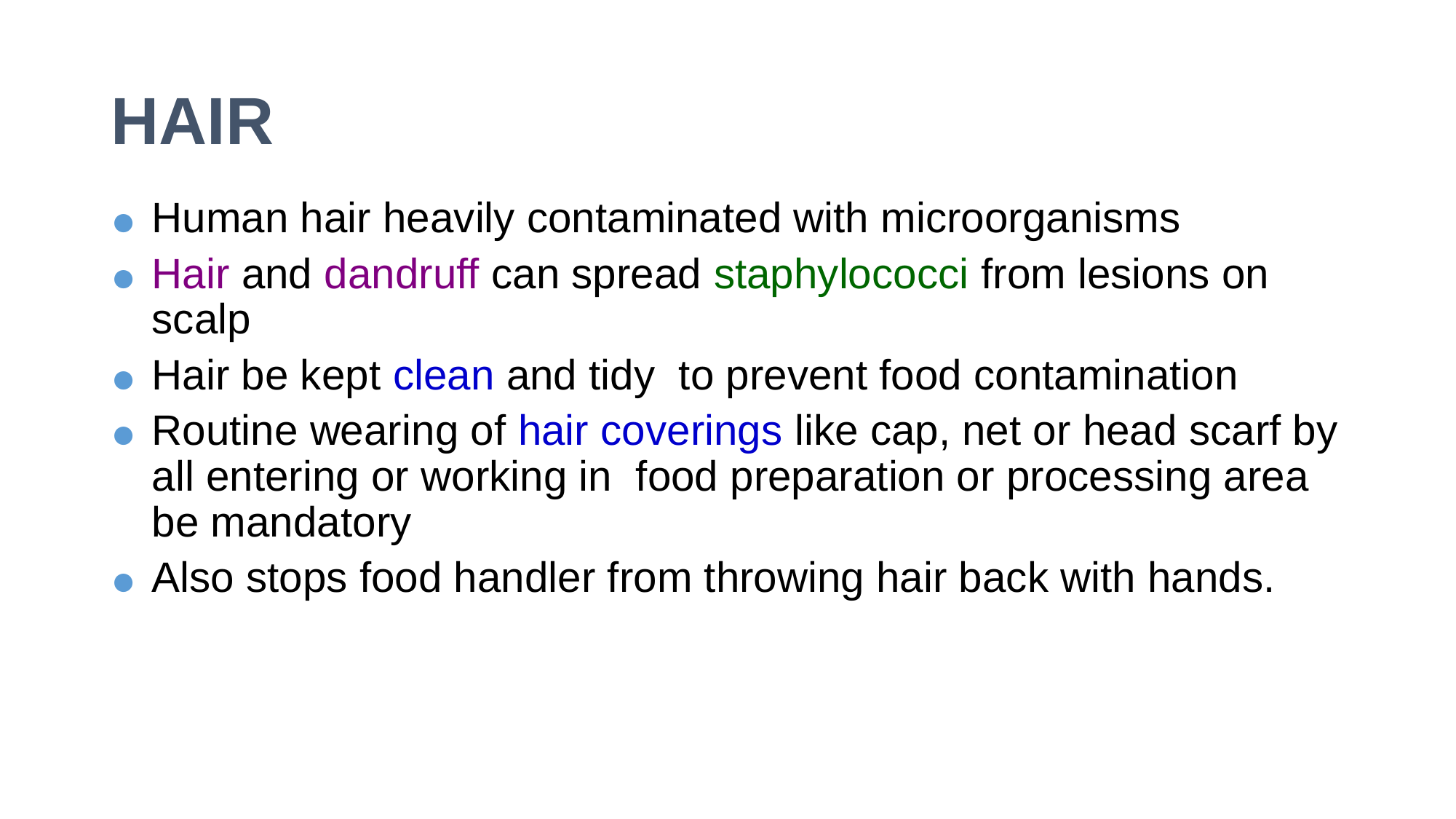

# HAIR
Human hair heavily contaminated with microorganisms
Hair and dandruff can spread staphylococci from lesions on scalp
Hair be kept clean and tidy  to prevent food contamination
Routine wearing of hair coverings like cap, net or head scarf by all entering or working in  food preparation or processing area be mandatory
Also stops food handler from throwing hair back with hands.